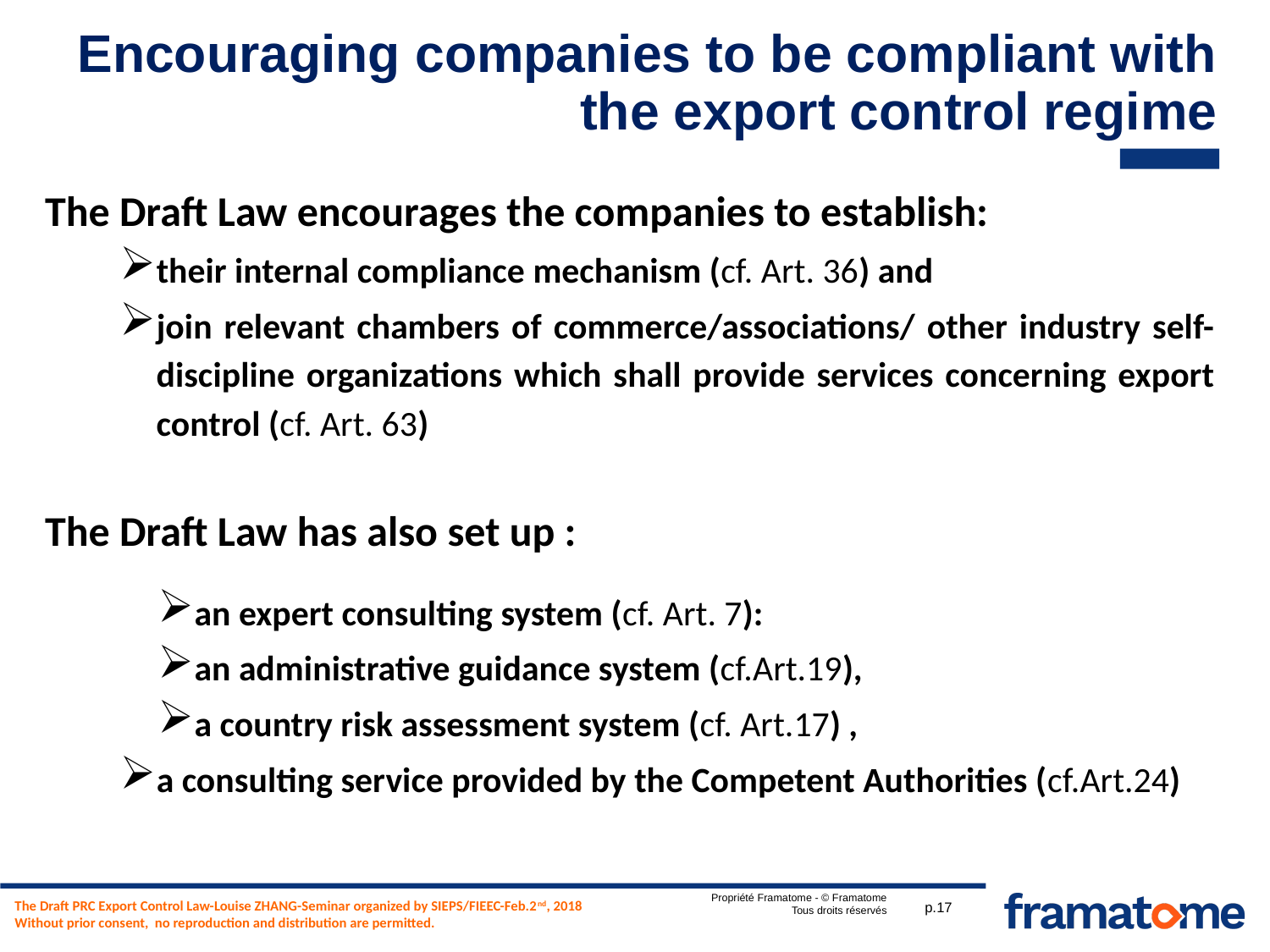

# Encouraging companies to be compliant with the export control regime
The Draft Law encourages the companies to establish:
their internal compliance mechanism (cf. Art. 36) and
join relevant chambers of commerce/associations/ other industry self-discipline organizations which shall provide services concerning export control (cf. Art. 63)

The Draft Law has also set up :

an expert consulting system (cf. Art. 7):
an administrative guidance system (cf.Art.19),
a country risk assessment system (cf. Art.17) ,
a consulting service provided by the Competent Authorities (cf.Art.24)